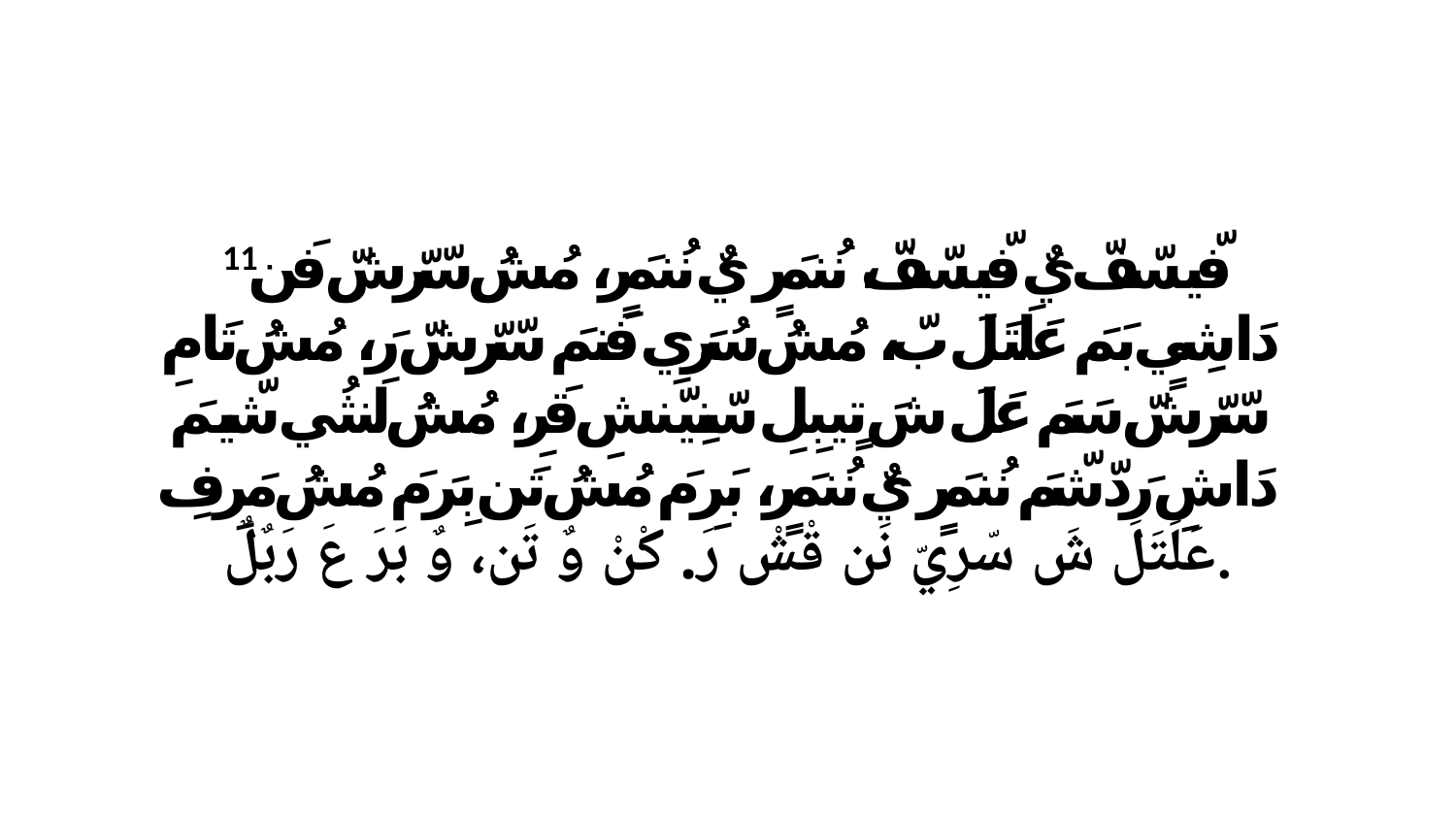

11 فّيسّفّ يٌ فّيسّفّ، نُنمَرٍ يٌ نُنمَرٍ، مُشُ سّرّشّ فَن دَاشِيٍ بَمَ عَلَتَلَ بّ، مُشُ سُرَيِ فَنمَ سّرّشّ رَ، مُشُ تَامِ سّرّشّ سَمَ عَلَ شَ تٍيبِلِ سّنِيّنشِ قَرِ، مُشُ لَنثُي شّيمَ دَاشِ رَدّشّمَ نُنمَرٍ يٌ نُنمَرٍ، بَرِ مَ مُشُ تَن بِرَ مَ مُشُ مَرِفِ عَلَتَلَ شَ سّرِيّ نَن قْشْ رَ. كْنْ وٌ تَن، وٌ بَرَ عَ رَبٌلٌ.